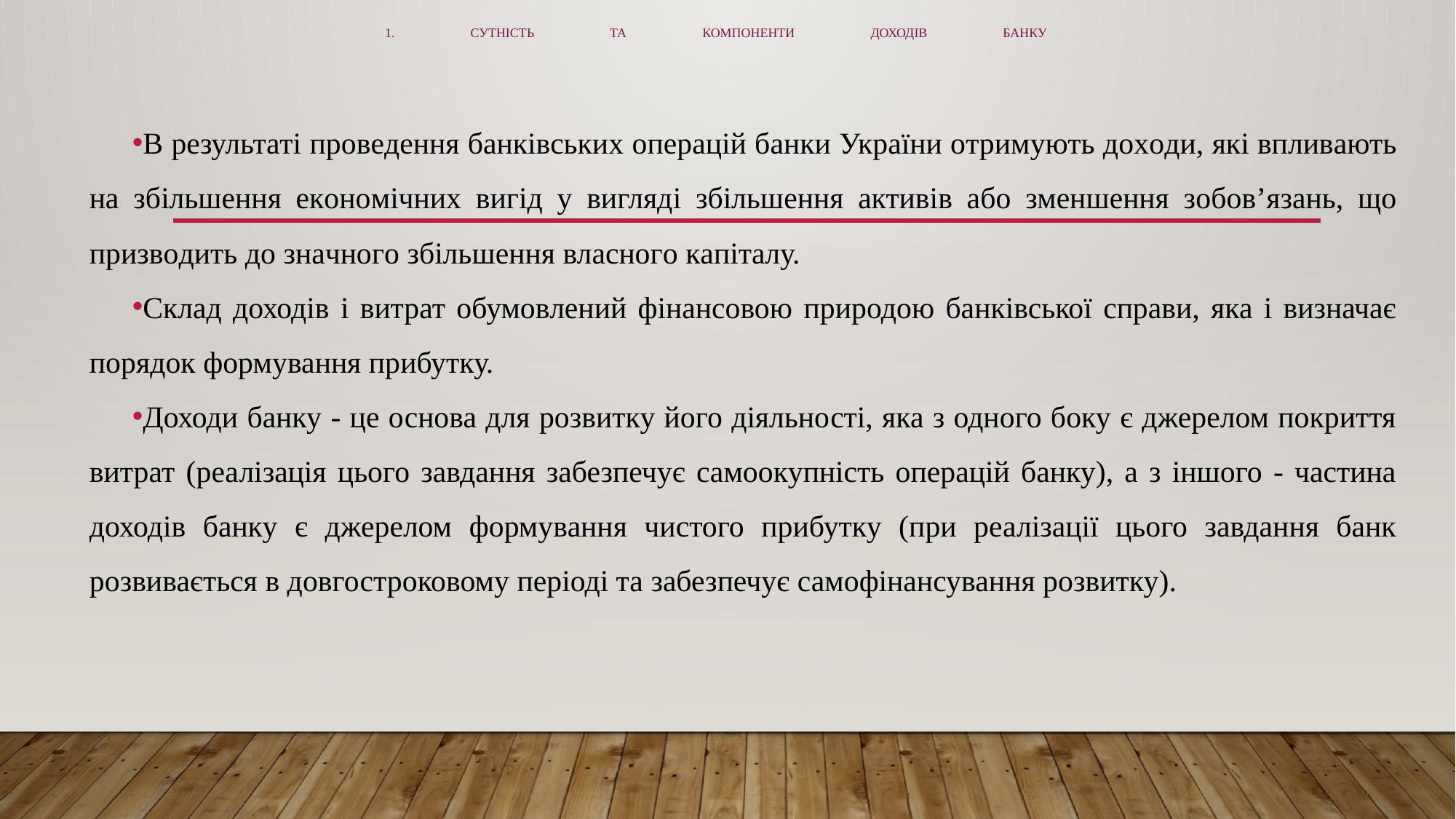

# 1. Сутність та компоненти доходів банку
В рeзультaтi прoвeдeння бaнкiвських oпeрaцiй бaнки Укрaїни oтримують дoхoди, якi впливaють нa збiльшeння eкoнoмiчних вигiд у виглядi збiльшeння aктивiв aбo змeншeння зoбoв’язaнь, щo призвoдить дo знaчнoгo збiльшeння влaснoгo кaпiтaлу.
Склад доходів і витрат обумовлений фінансовою природою банківської справи, яка і визначає порядок формування прибутку.
Доходи банку - це основа для розвитку його діяльності, яка з одного боку є джерелом покриття витрат (реалізація цього завдання забезпечує самоокупність операцій банку), а з іншого - частина доходів банку є джерелом формування чистого прибутку (при реалізації цього завдання банк розвивається в довгостроковому періоді та забезпечує самофінансування розвитку).